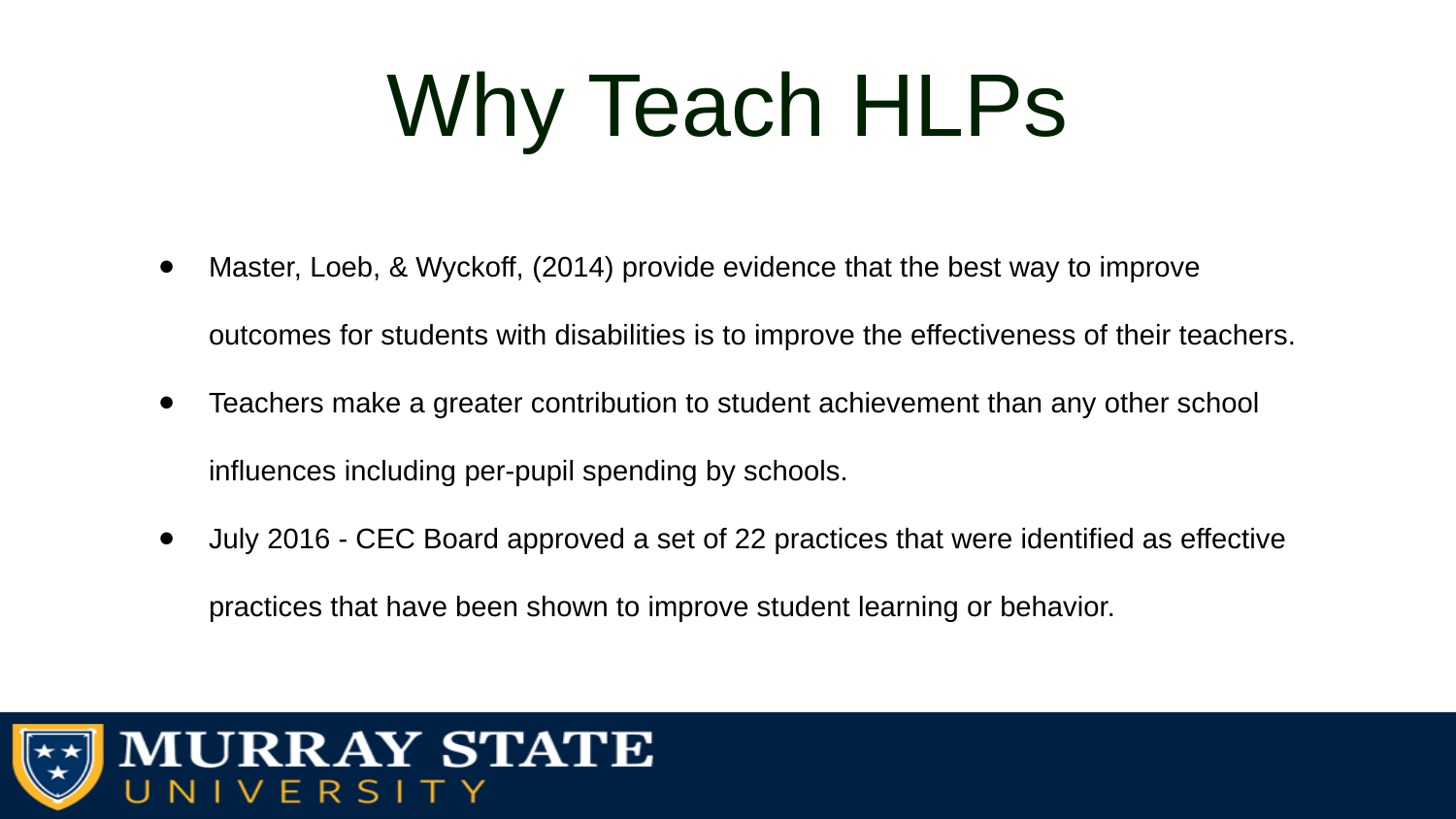

# Why Teach HLPs
Master, Loeb, & Wyckoff, (2014) provide evidence that the best way to improve outcomes for students with disabilities is to improve the effectiveness of their teachers.
Teachers make a greater contribution to student achievement than any other school influences including per-pupil spending by schools.
July 2016 - CEC Board approved a set of 22 practices that were identified as effective practices that have been shown to improve student learning or behavior.